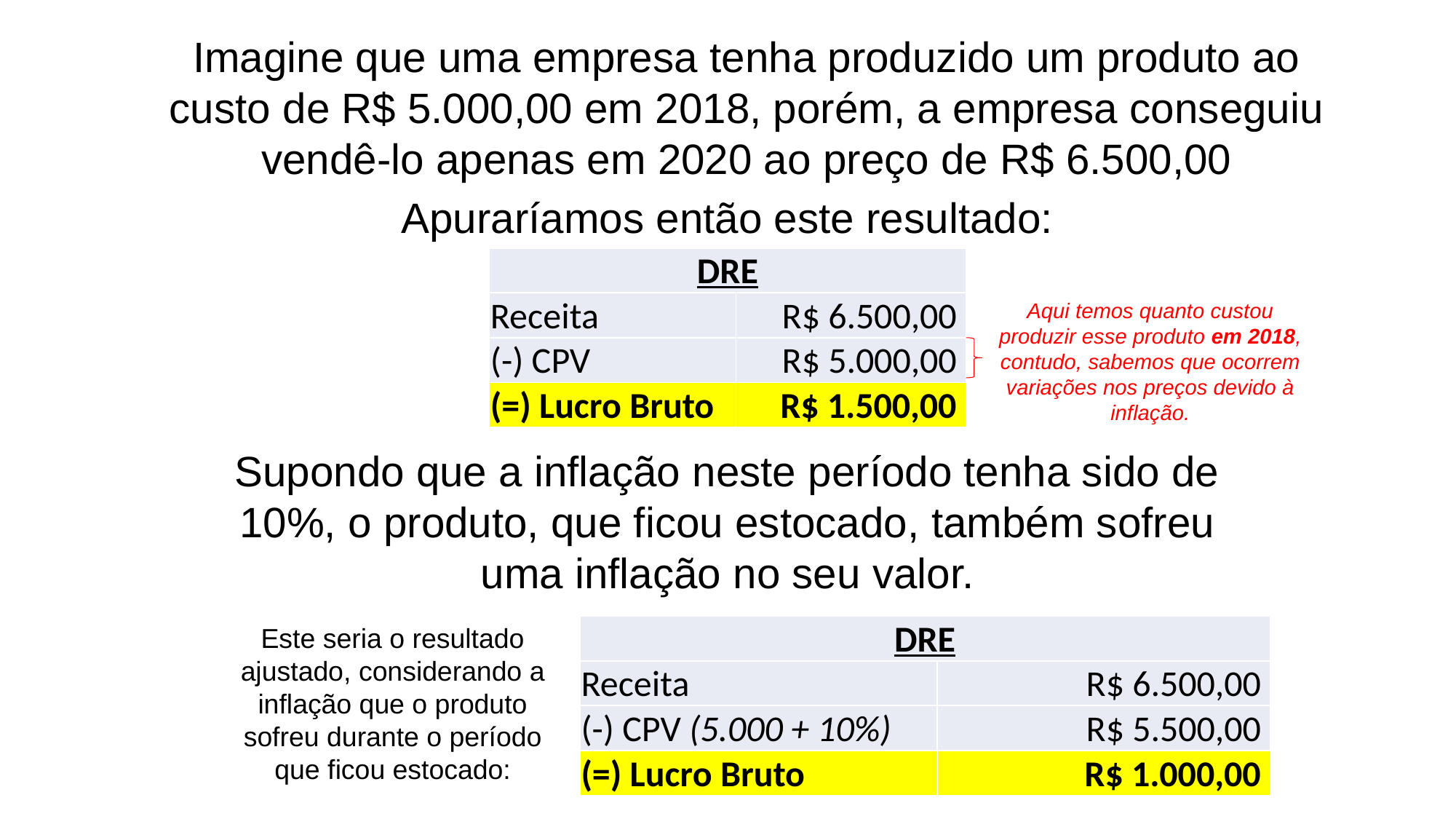

Imagine que uma empresa tenha produzido um produto ao custo de R$ 5.000,00 em 2018, porém, a empresa conseguiu vendê-lo apenas em 2020 ao preço de R$ 6.500,00
Apuraríamos então este resultado:
| DRE |  |
| --- | --- |
| Receita | R$ 6.500,00 |
| (-) CPV | R$ 5.000,00 |
| (=) Lucro Bruto | R$ 1.500,00 |
Aqui temos quanto custou produzir esse produto em 2018, contudo, sabemos que ocorrem variações nos preços devido à inflação.

Supondo que a inflação neste período tenha sido de 10%, o produto, que ficou estocado, também sofreu uma inflação no seu valor.
Este seria o resultado ajustado, considerando a inflação que o produto sofreu durante o período que ficou estocado:
| DRE |  |
| --- | --- |
| Receita | R$ 6.500,00 |
| (-) CPV (5.000 + 10%) | R$ 5.500,00 |
| (=) Lucro Bruto | R$ 1.000,00 |